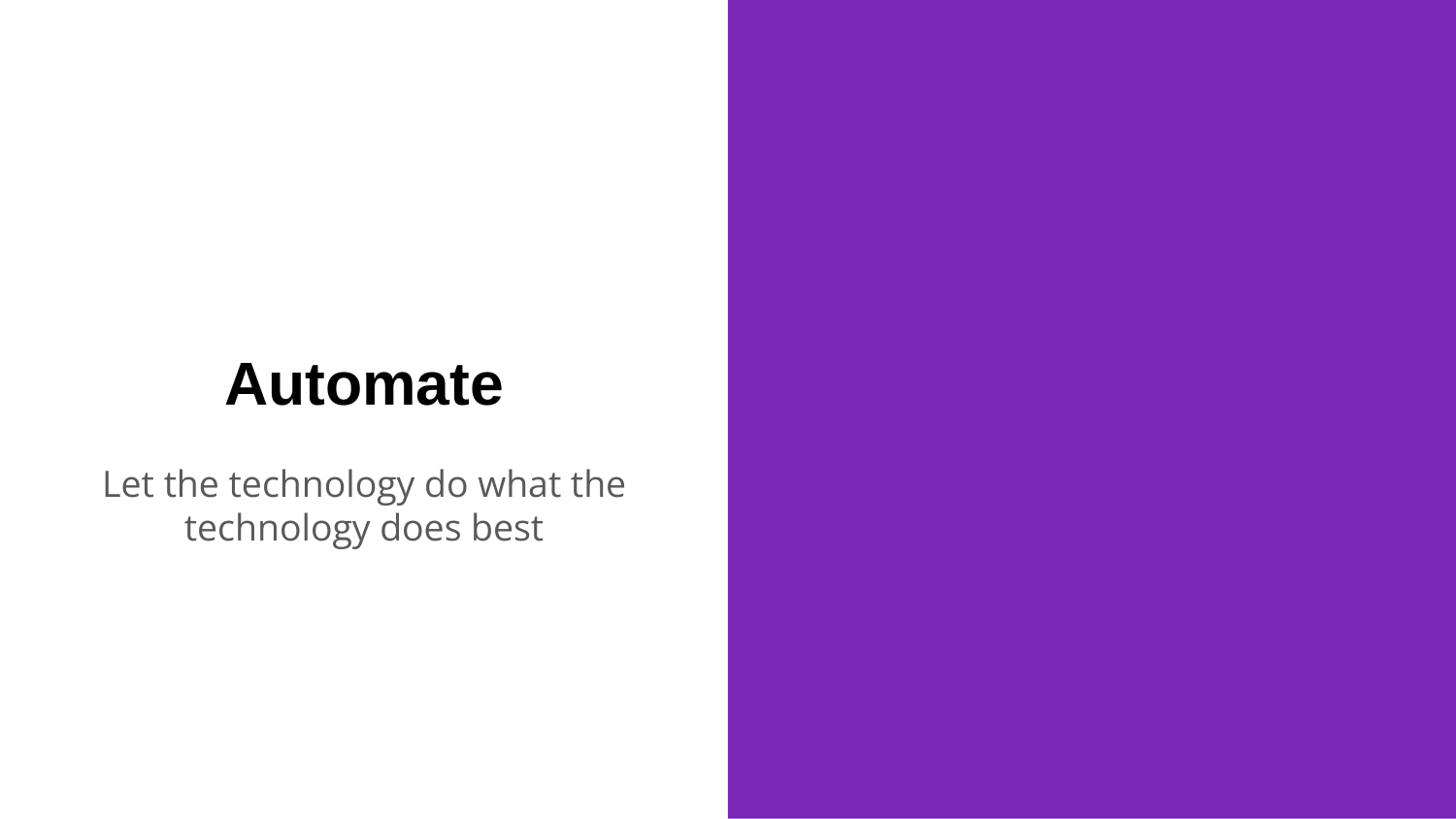

# Automate
Let the technology do what the technology does best